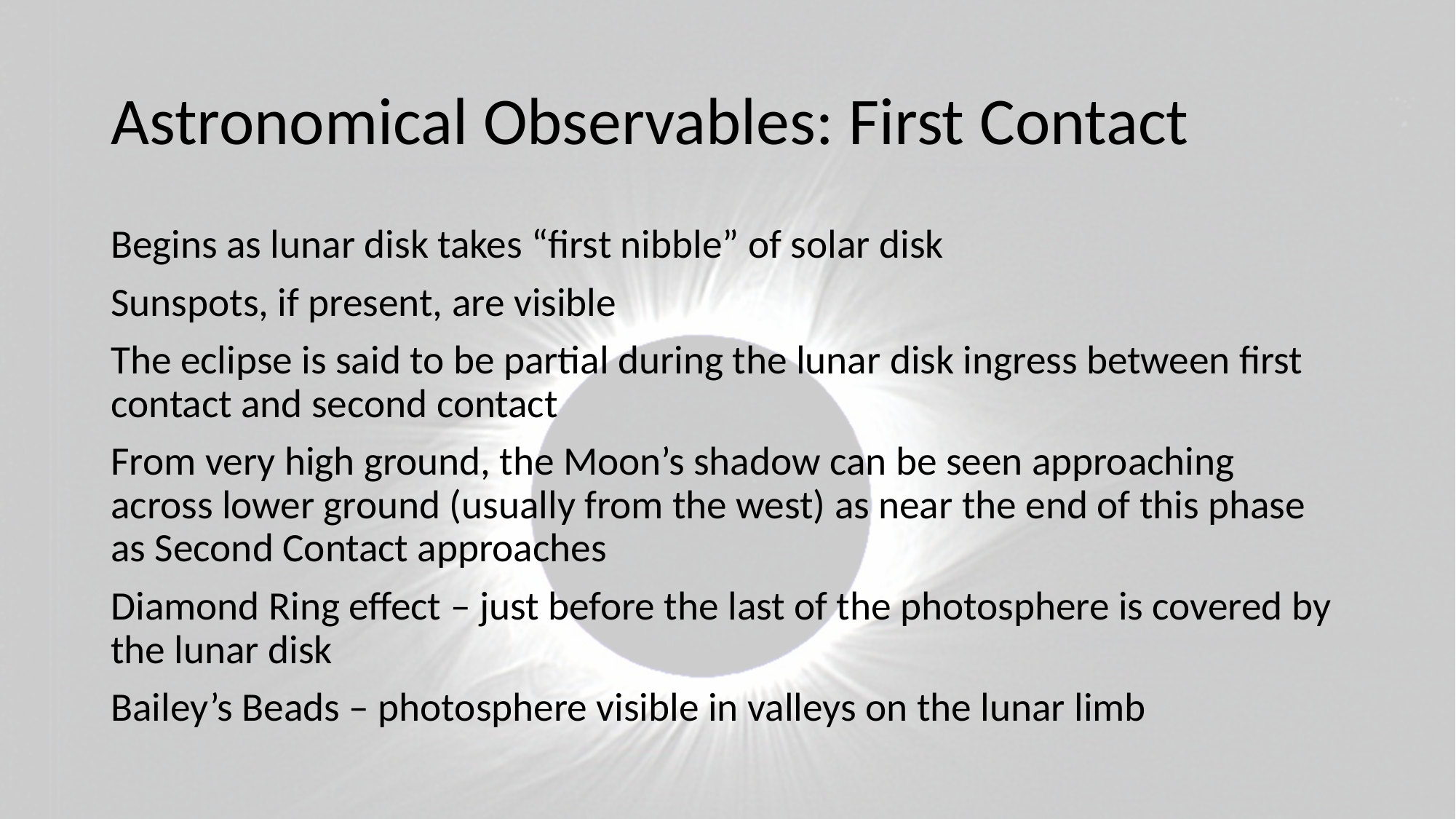

# Astronomical Observables: First Contact
Begins as lunar disk takes “first nibble” of solar disk
Sunspots, if present, are visible
The eclipse is said to be partial during the lunar disk ingress between first contact and second contact
From very high ground, the Moon’s shadow can be seen approaching across lower ground (usually from the west) as near the end of this phase as Second Contact approaches
Diamond Ring effect – just before the last of the photosphere is covered by the lunar disk
Bailey’s Beads – photosphere visible in valleys on the lunar limb